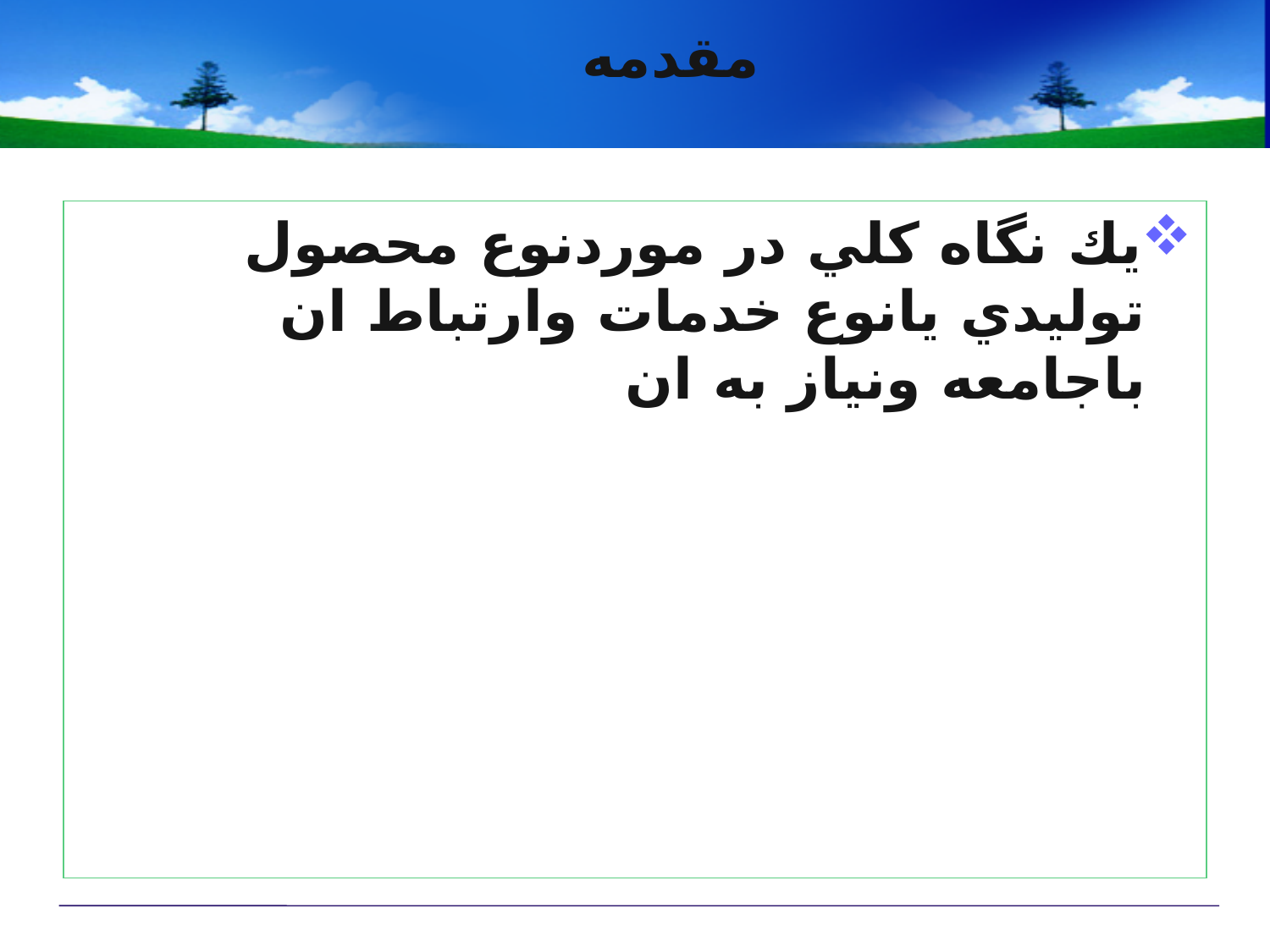

# مقدمه
يك نگاه كلي در موردنوع محصول توليدي يانوع خدمات وارتباط ان باجامعه ونياز به ان